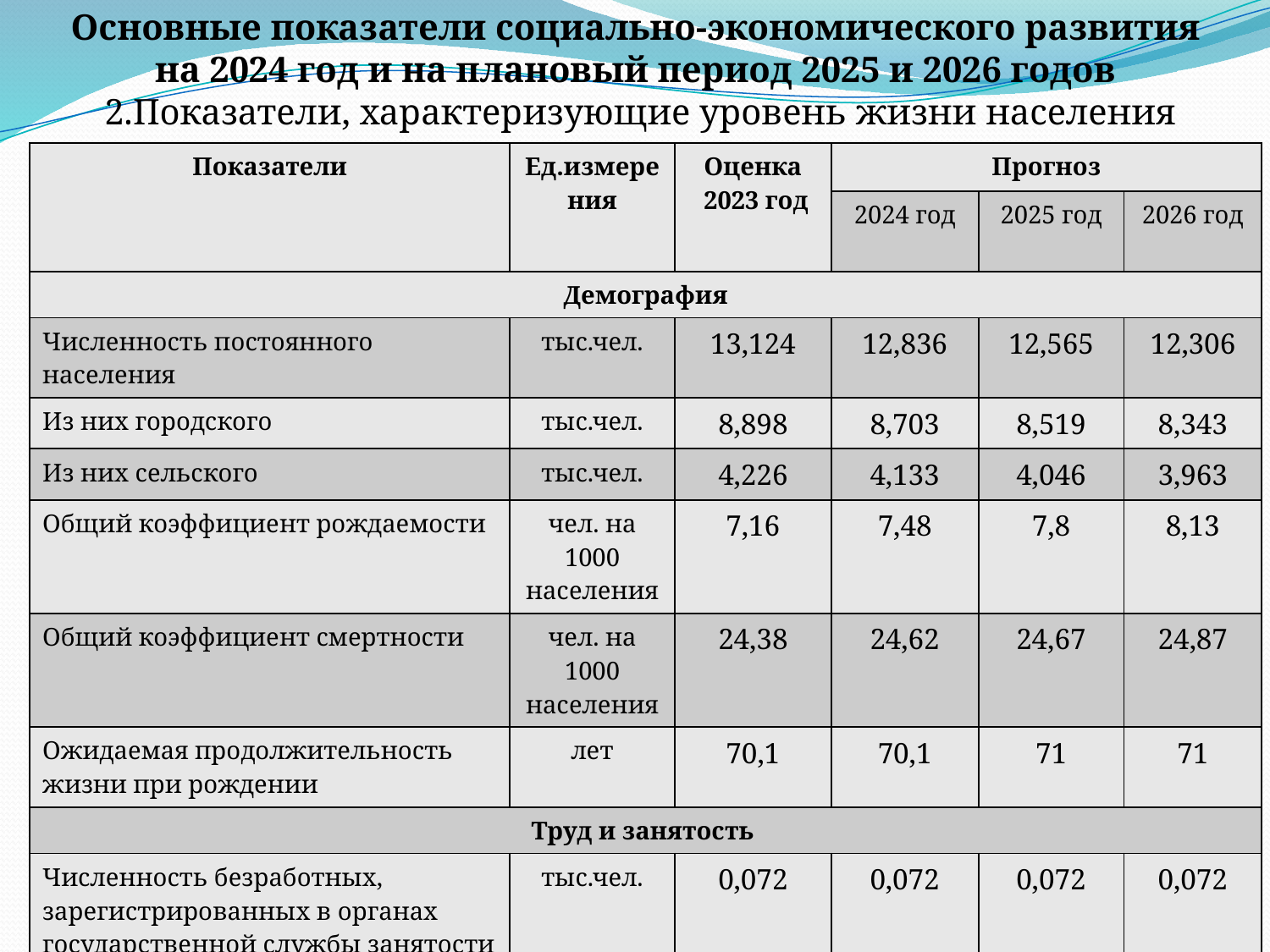

# Основные показатели социально-экономического развития на 2024 год и на плановый период 2025 и 2026 годов 2.Показатели, характеризующие уровень жизни населения
| Показатели | Ед.измере ния | Оценка 2023 год | Прогноз |  |  |
| --- | --- | --- | --- | --- | --- |
|  |  |  | 2024 год | 2025 год | 2026 год |
| Демография |  |  |  |  |  |
| Численность постоянного населения | тыс.чел. | 13,124 | 12,836 | 12,565 | 12,306 |
| Из них городского | тыс.чел. | 8,898 | 8,703 | 8,519 | 8,343 |
| Из них сельского | тыс.чел. | 4,226 | 4,133 | 4,046 | 3,963 |
| Общий коэффициент рождаемости | чел. на 1000 населения | 7,16 | 7,48 | 7,8 | 8,13 |
| Общий коэффициент смертности | чел. на 1000 населения | 24,38 | 24,62 | 24,67 | 24,87 |
| Ожидаемая продолжительность жизни при рождении | лет | 70,1 | 70,1 | 71 | 71 |
| Труд и занятость |  |  |  |  |  |
| Численность безработных, зарегистрированных в органах государственной службы занятости (на конец года) | тыс.чел. | 0,072 | 0,072 | 0,072 | 0,072 |
| Уровень зарегистрированной безработицы к трудоспособному населению (на конец года) | % | 1,1 | 1,1 | 1,1 | 1,1 |